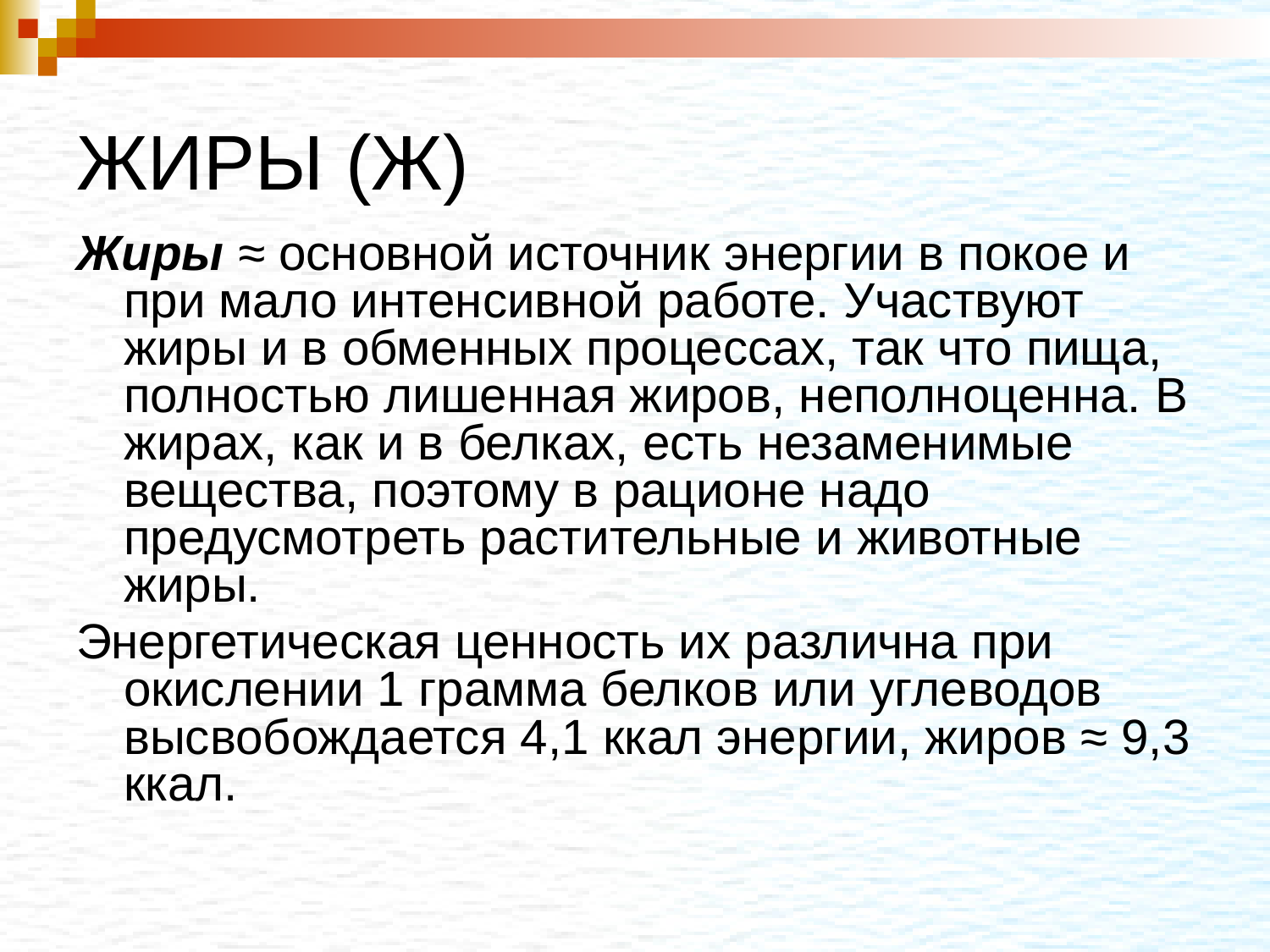

# ЖИРЫ (Ж)
Жиры ≈ основной источник энергии в покое и при мало интенсивной работе. Участвуют жиры и в обменных процессах, так что пища, полностью лишенная жиров, неполноценна. В жирах, как и в белках, есть незаменимые вещества, поэтому в рационе надо предусмотреть растительные и животные жиры.
Энергетическая ценность их различна при окислении 1 грамма белков или углеводов высвобождается 4,1 ккал энергии, жиров ≈ 9,3 ккал.